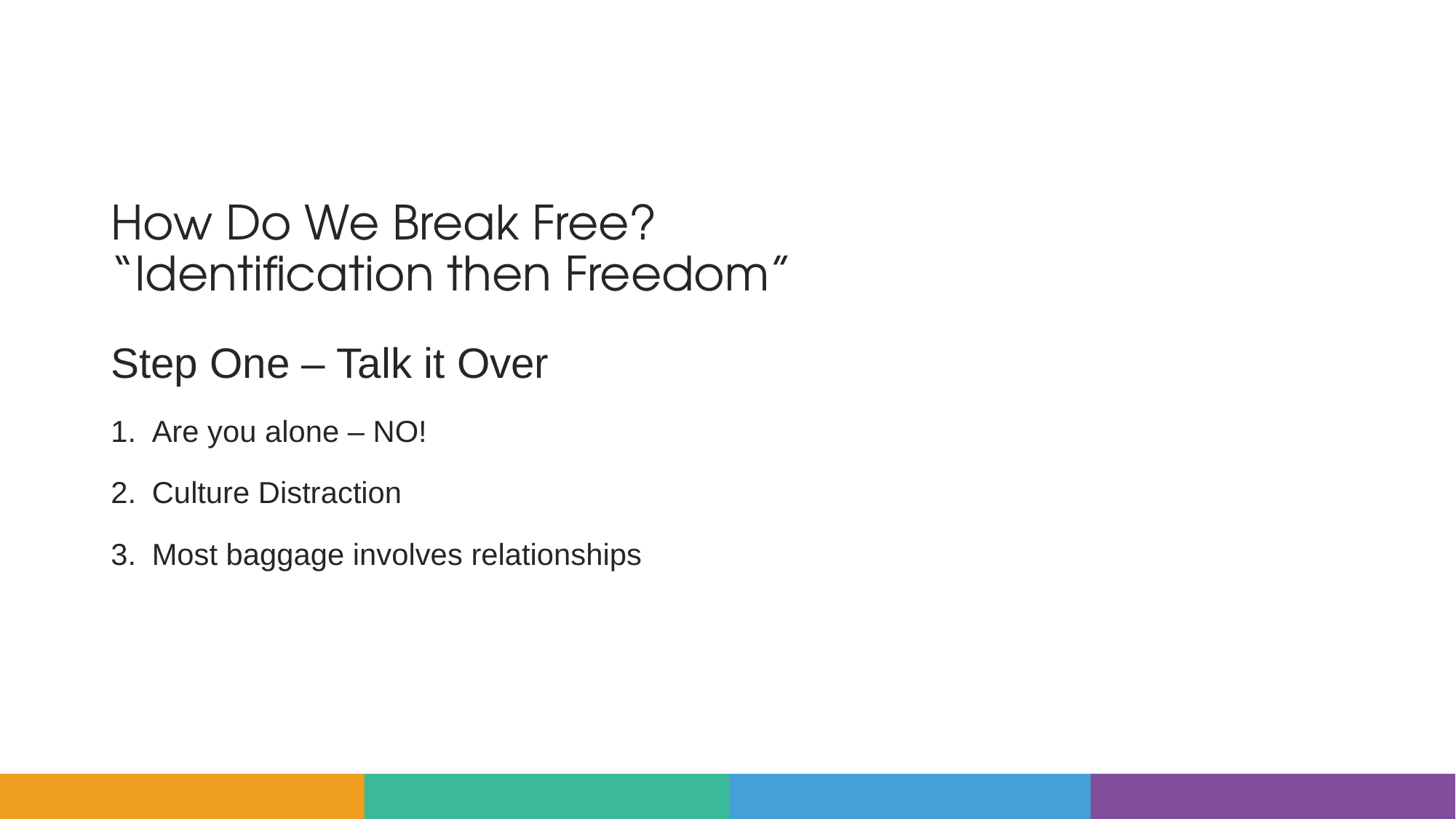

# How Do We Break Free? “Identification then Freedom”
Step One – Talk it Over
Are you alone – NO!
Culture Distraction
Most baggage involves relationships